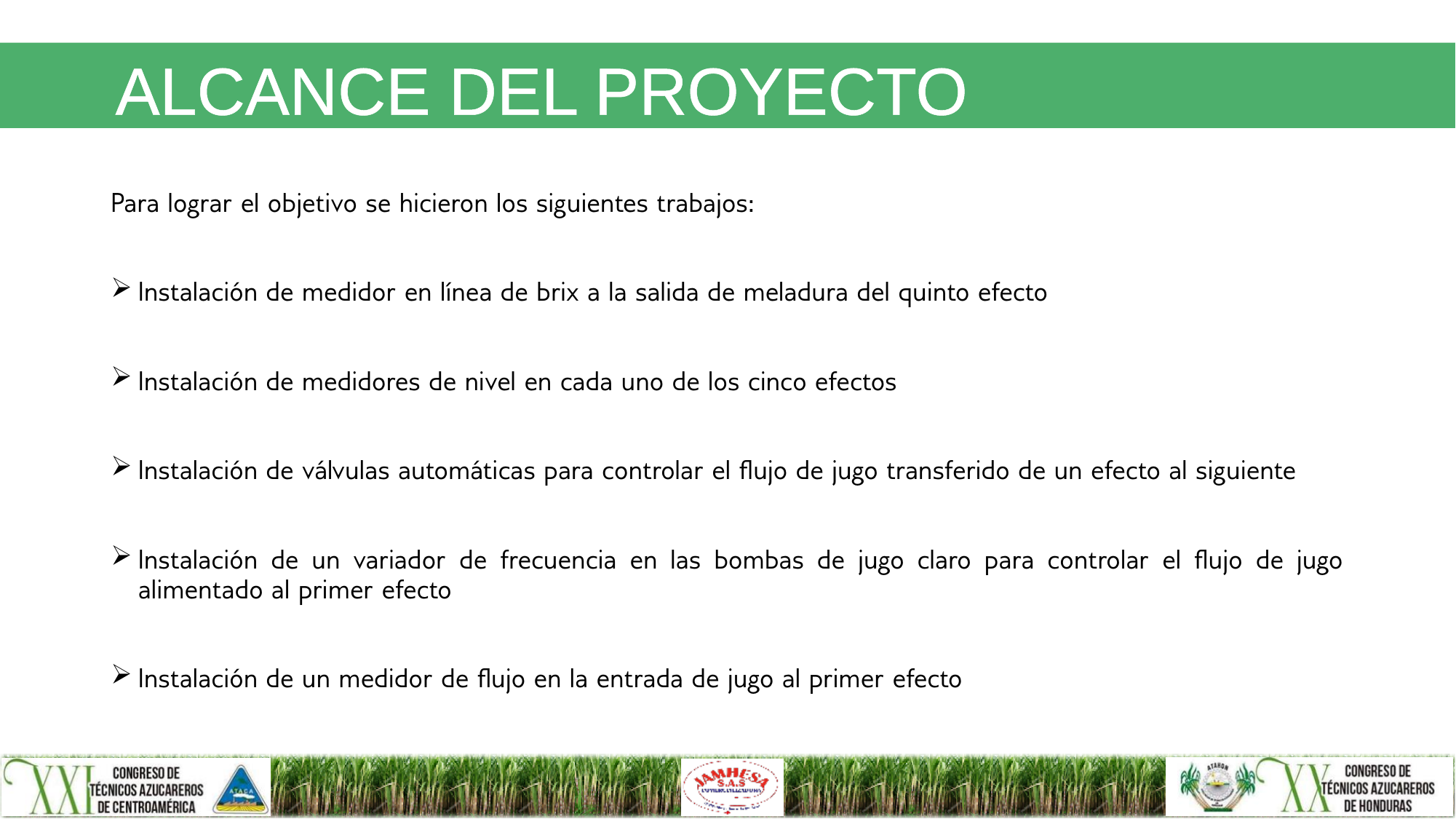

# ALCANCE DEL PROYECTO
Para lograr el objetivo se hicieron los siguientes trabajos:

Instalación de medidor en línea de brix a la salida de meladura del quinto efecto

Instalación de medidores de nivel en cada uno de los cinco efectos

Instalación de válvulas automáticas para controlar el flujo de jugo transferido de un efecto al siguiente

Instalación de un variador de frecuencia en las bombas de jugo claro para controlar el flujo de jugo alimentado al primer efecto

Instalación de un medidor de flujo en la entrada de jugo al primer efecto